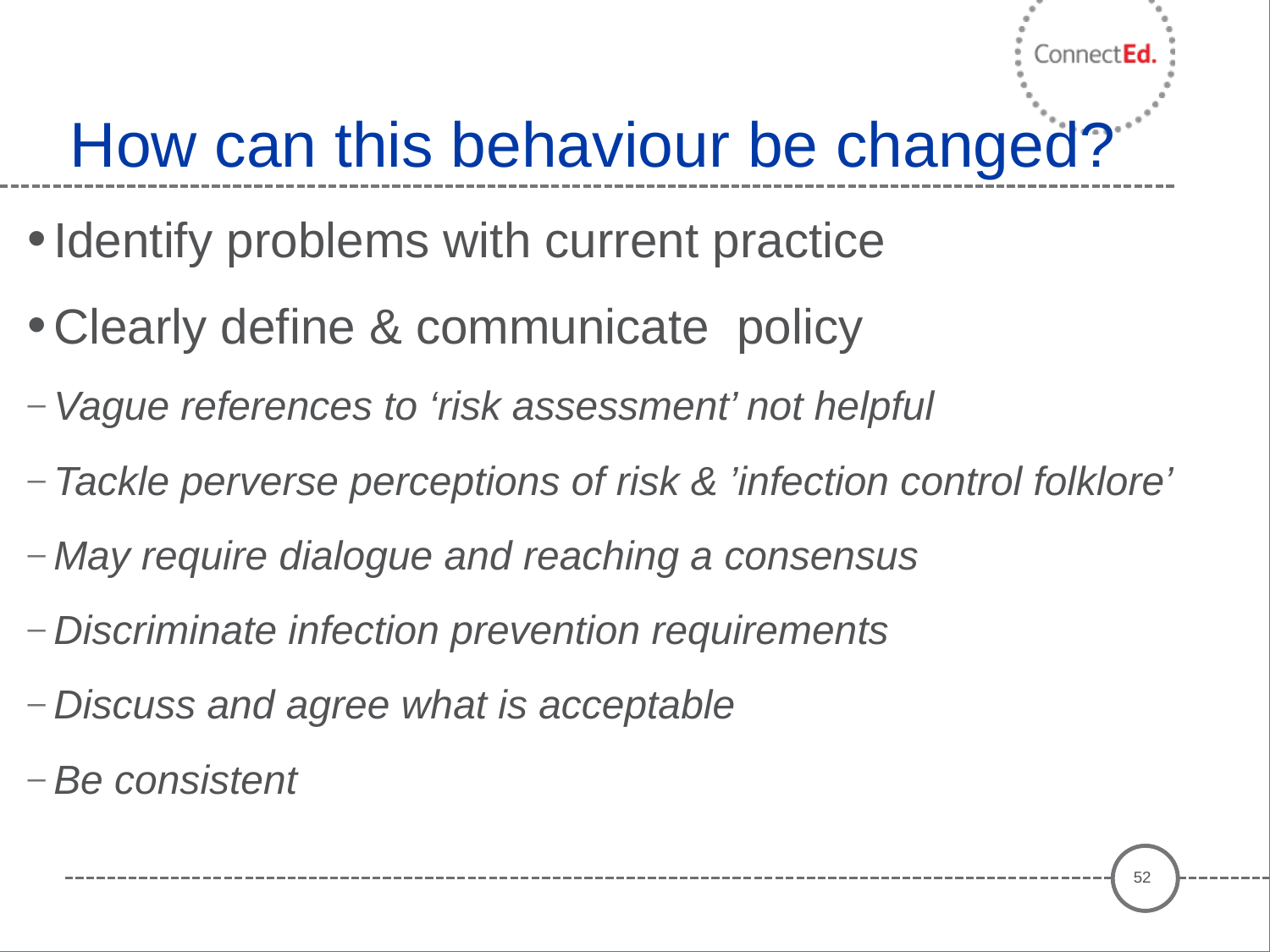

# How can this behaviour be changed?
Identify problems with current practice
Clearly define & communicate  policy
Vague references to ‘risk assessment’ not helpful
Tackle perverse perceptions of risk & ’infection control folklore’
May require dialogue and reaching a consensus
Discriminate infection prevention requirements
Discuss and agree what is acceptable
Be consistent

52